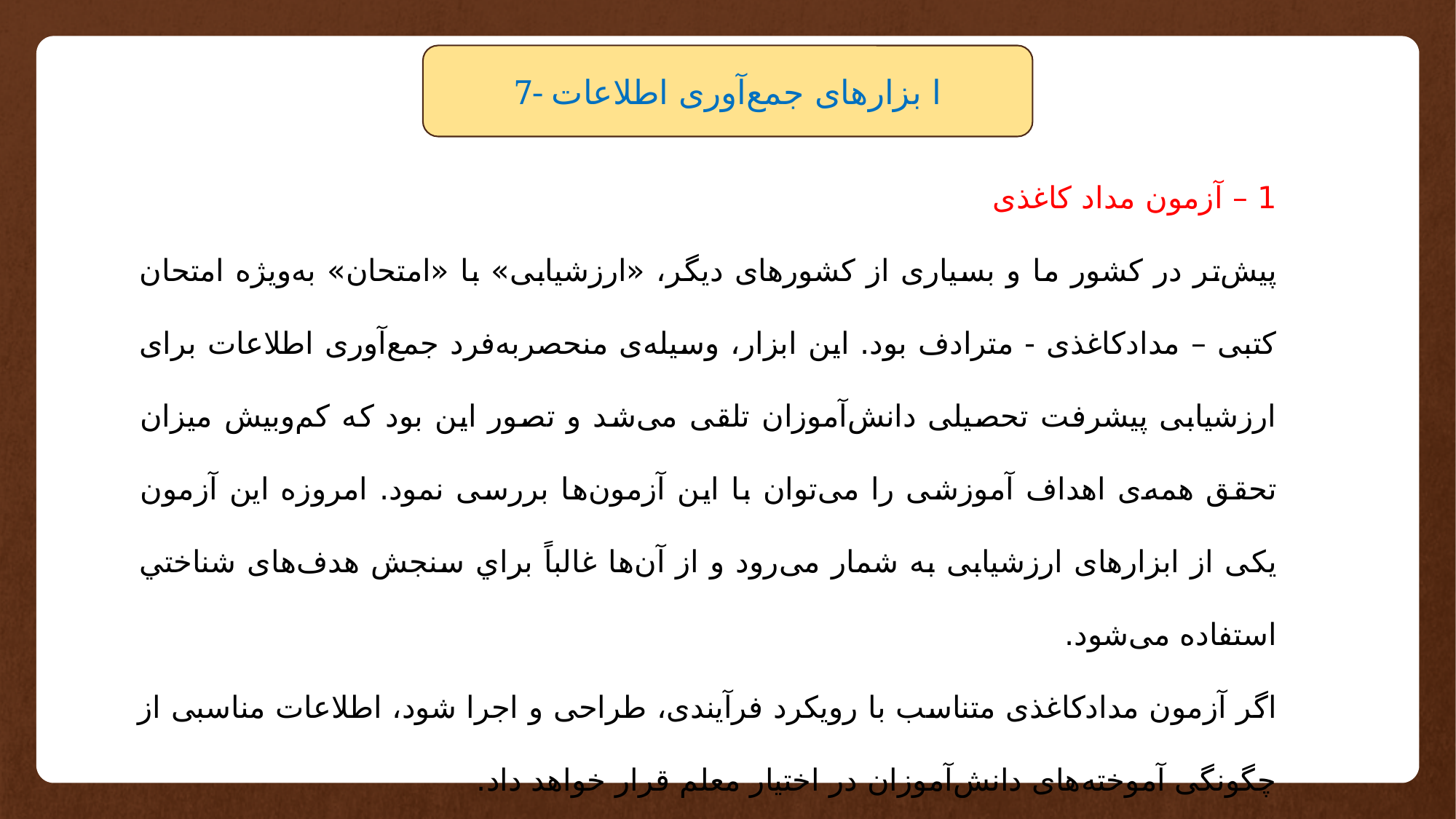

7- ا بزارهای جمع‌آوری اطلاعات
1 – آزمون مداد کاغذی
پیش‌تر در کشور ما و بسیاری از کشورهای دیگر، «ارزشیابی» با «امتحان» به‌ویژه امتحان کتبی – مداد‌کاغذی - مترادف بود. این ابزار، وسیله‌ی منحصربه‌فرد جمع‌آوری اطلاعات برای ارزشیابی پیشرفت تحصیلی دانش‌آموزان تلقی می‌شد و تصور این بود که کم‌وبیش میزان تحقق همه‌ی اهداف آموزشی را می‌توان با این آزمون‌ها بررسی نمود. امروزه این آزمون یکی از ابزارهای ارزشیابی به شمار می‌رود و از آن‌ها غالباً براي سنجش هدف‌های شناختي استفاده می‌شود.
اگر آزمون مدادکاغذی متناسب با رویکرد فرآیندی، طراحی و اجرا شود، اطلاعات مناسبی از چگونگی آموخته‌های دانش‌آموزان در اختیار معلم قرار خواهد داد.